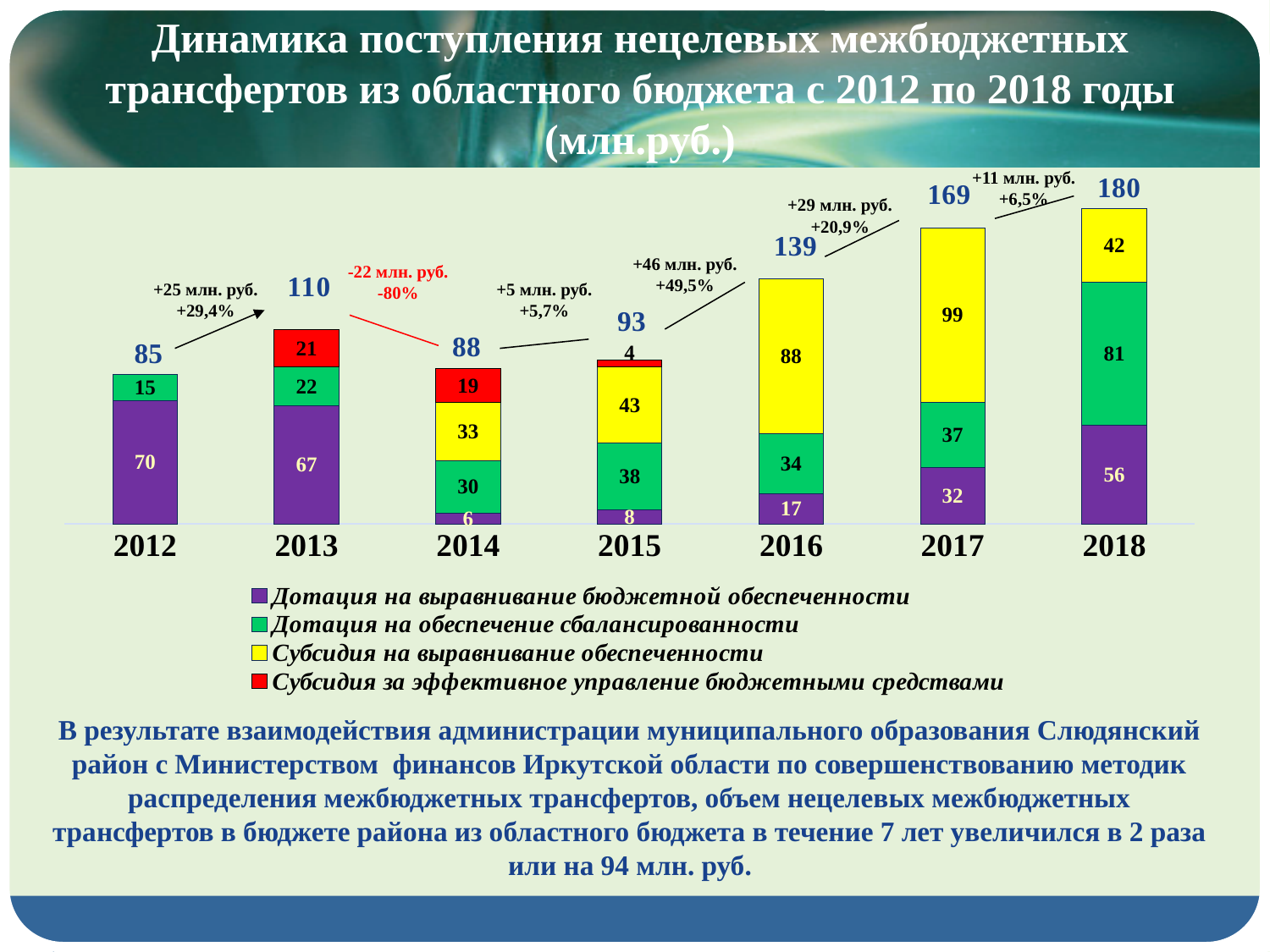

# Динамика поступления нецелевых межбюджетных трансфертов из областного бюджета с 2012 по 2018 годы (млн.руб.)
+11 млн. руб.
+6,5%

### Chart

| Category | Дотация на выравнивание бюджетной обеспеченности | Дотация на обеспечение сбалансированности  | Субсидия на выравнивание обеспеченности | Субсидия за эффективное управление бюджетными средствами |
|---|---|---|---|---|
| 2012 | 70.0 | 15.0 | None | None |
| 2013 | 67.0 | 22.0 | None | 21.0 |
| 2014 | 6.0 | 30.0 | 33.0 | 19.0 |
| 2015 | 8.0 | 38.0 | 43.0 | 4.0 |
| 2016 | 17.0 | 34.0 | 88.0 | None |
| 2017 | 32.0 | 37.0 | 99.0 | None |
| 2018 | 56.0 | 81.0 | 42.0 | None |
+29 млн. руб.
+20,9%
+46 млн. руб.
+49,5%
-22 млн. руб.
-80%
+25 млн. руб.
+29,4%
+5 млн. руб.
+5,7%
85
В результате взаимодействия администрации муниципального образования Слюдянский район с Министерством  финансов Иркутской области по совершенствованию методик распределения межбюджетных трансфертов, объем нецелевых межбюджетных трансфертов в бюджете района из областного бюджета в течение 7 лет увеличился в 2 раза или на 94 млн. руб.